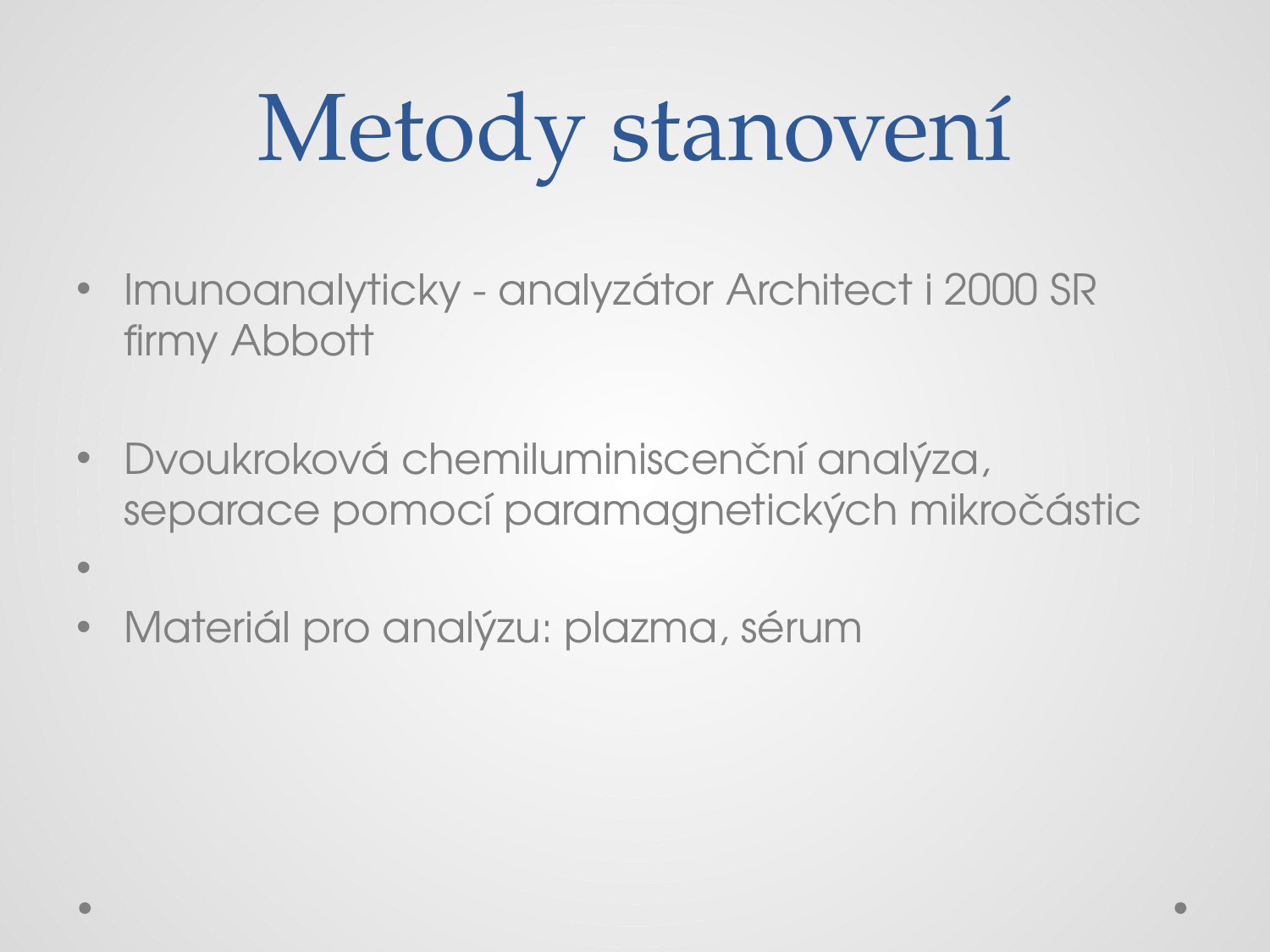

# Metody stanovení
Imunoanalyticky - analyzátor Architect i 2000 SR firmy Abbott

Dvoukroková chemiluminiscenční analýza, separace pomocí paramagnetických mikročástic

Materiál pro analýzu: plazma, sérum